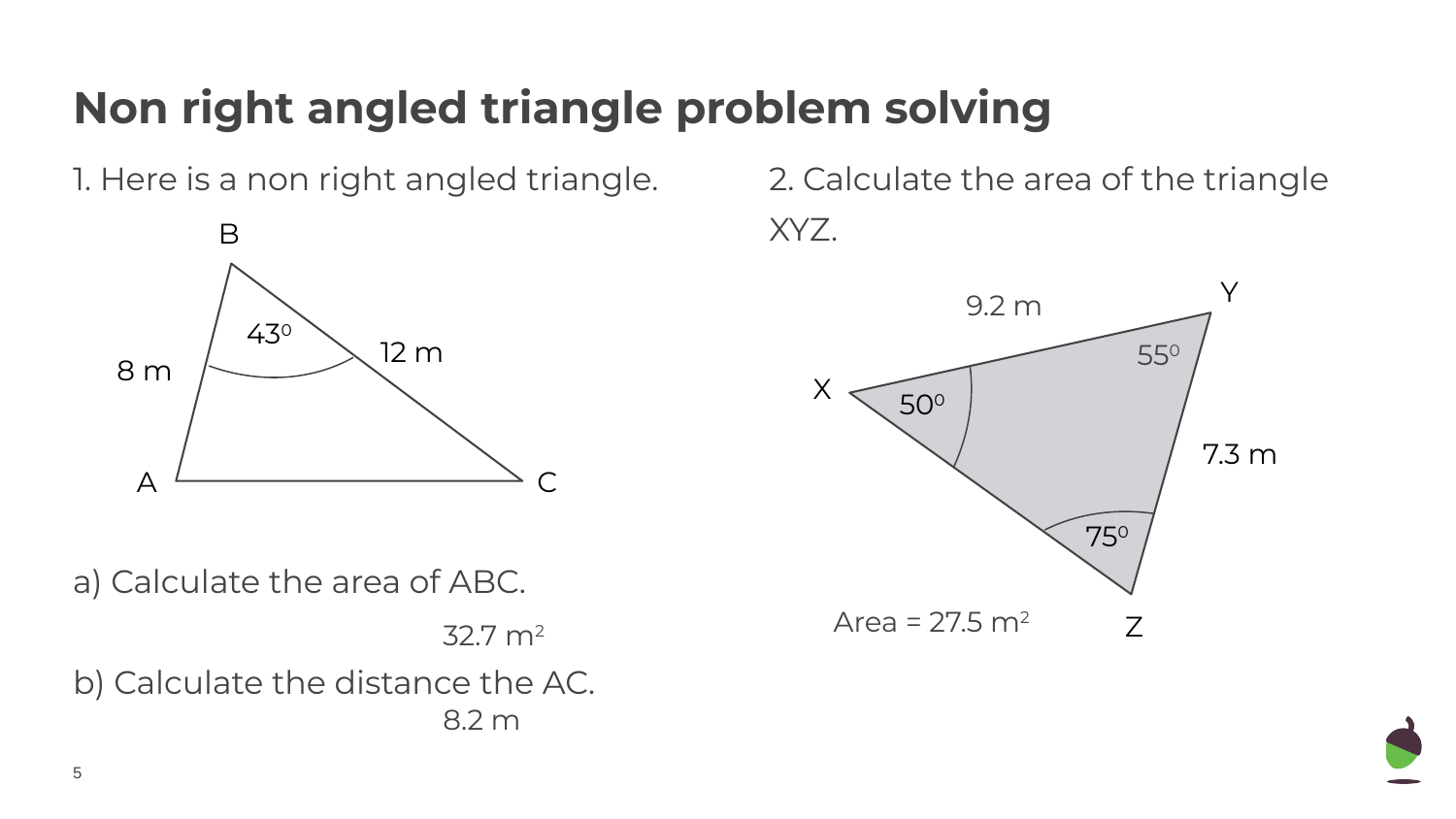

# Non right angled triangle problem solving
1. Here is a non right angled triangle.

a) Calculate the area of ABC.

b) Calculate the distance the AC.

2. Calculate the area of the triangle XYZ.

B

Y
X
500
7.3 m
750
Z
9.2 m
430
12 m
550
8 m
A
C
Area = 27.5 m2
32.7 m2
8.2 m
5